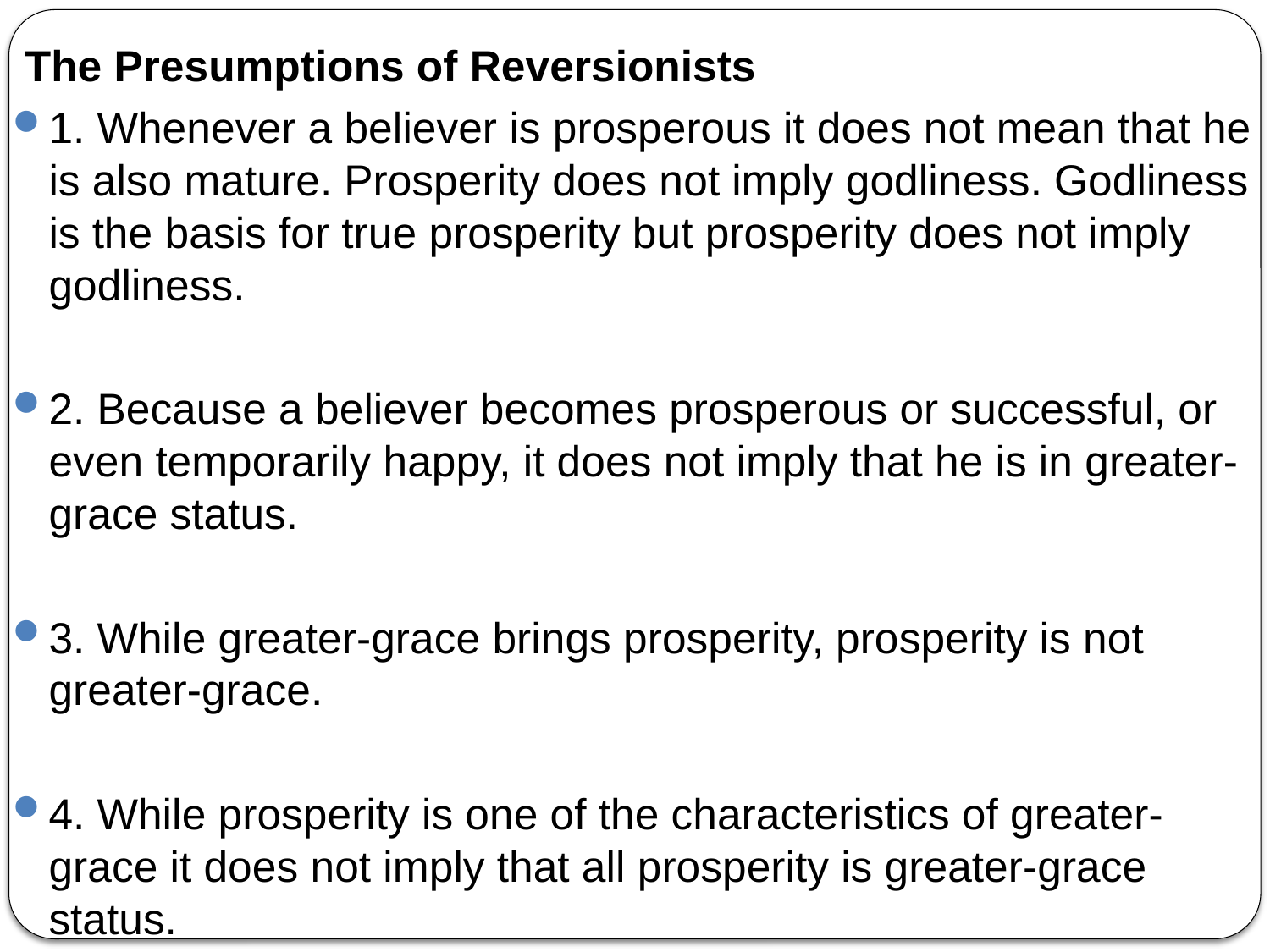

The Presumptions of Reversionists
1. Whenever a believer is prosperous it does not mean that he is also mature. Prosperity does not imply godliness. Godliness is the basis for true prosperity but prosperity does not imply godliness.

2. Because a believer becomes prosperous or successful, or even temporarily happy, it does not imply that he is in greater-grace status.

3. While greater-grace brings prosperity, prosperity is not greater-grace.

4. While prosperity is one of the characteristics of greater-grace it does not imply that all prosperity is greater-grace status.